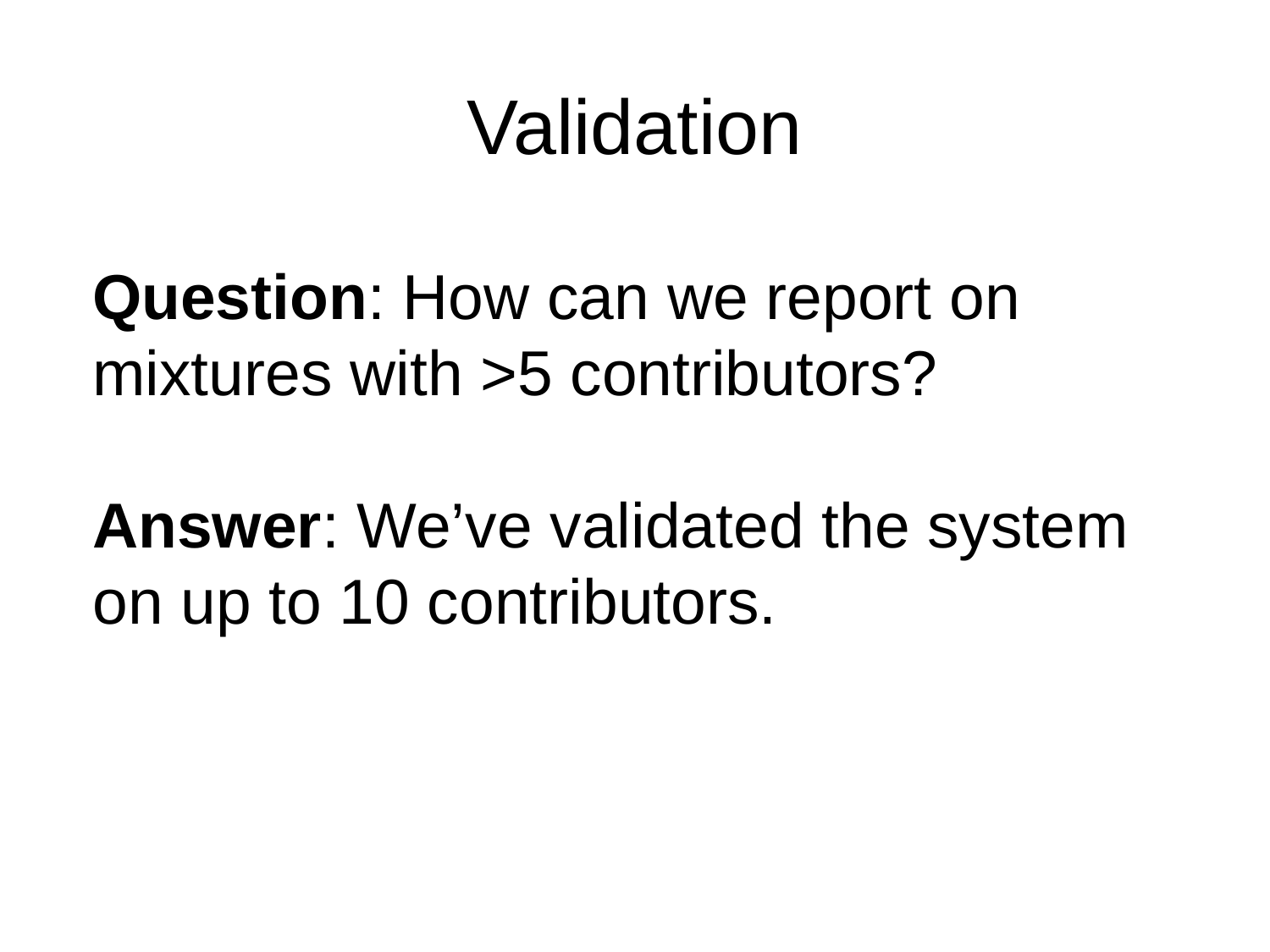

# Validation
Question: How can we report on mixtures with >5 contributors?

Answer: We’ve validated the system on up to 10 contributors.